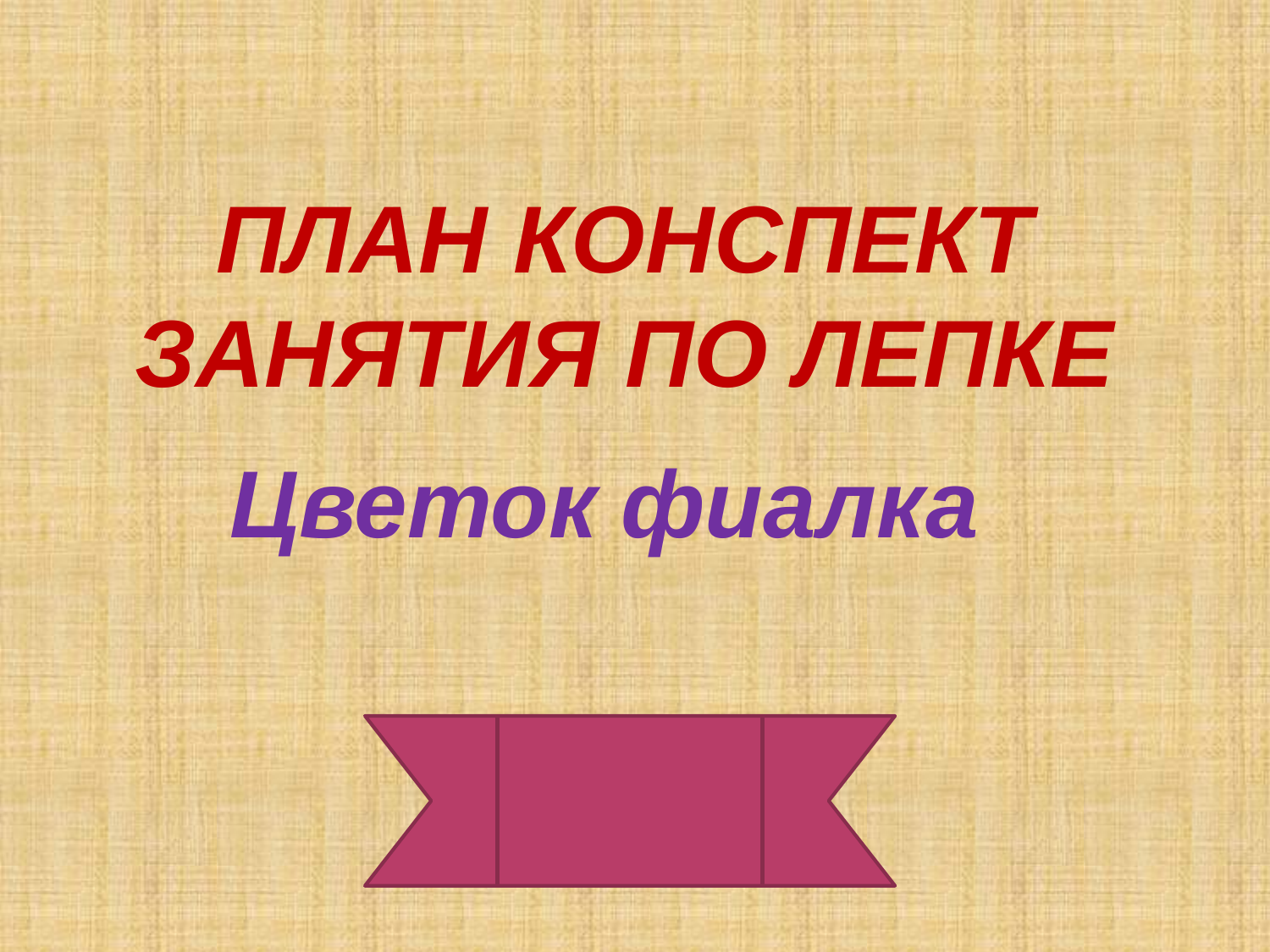

# План конспект занятия по лепке
Цветок фиалка